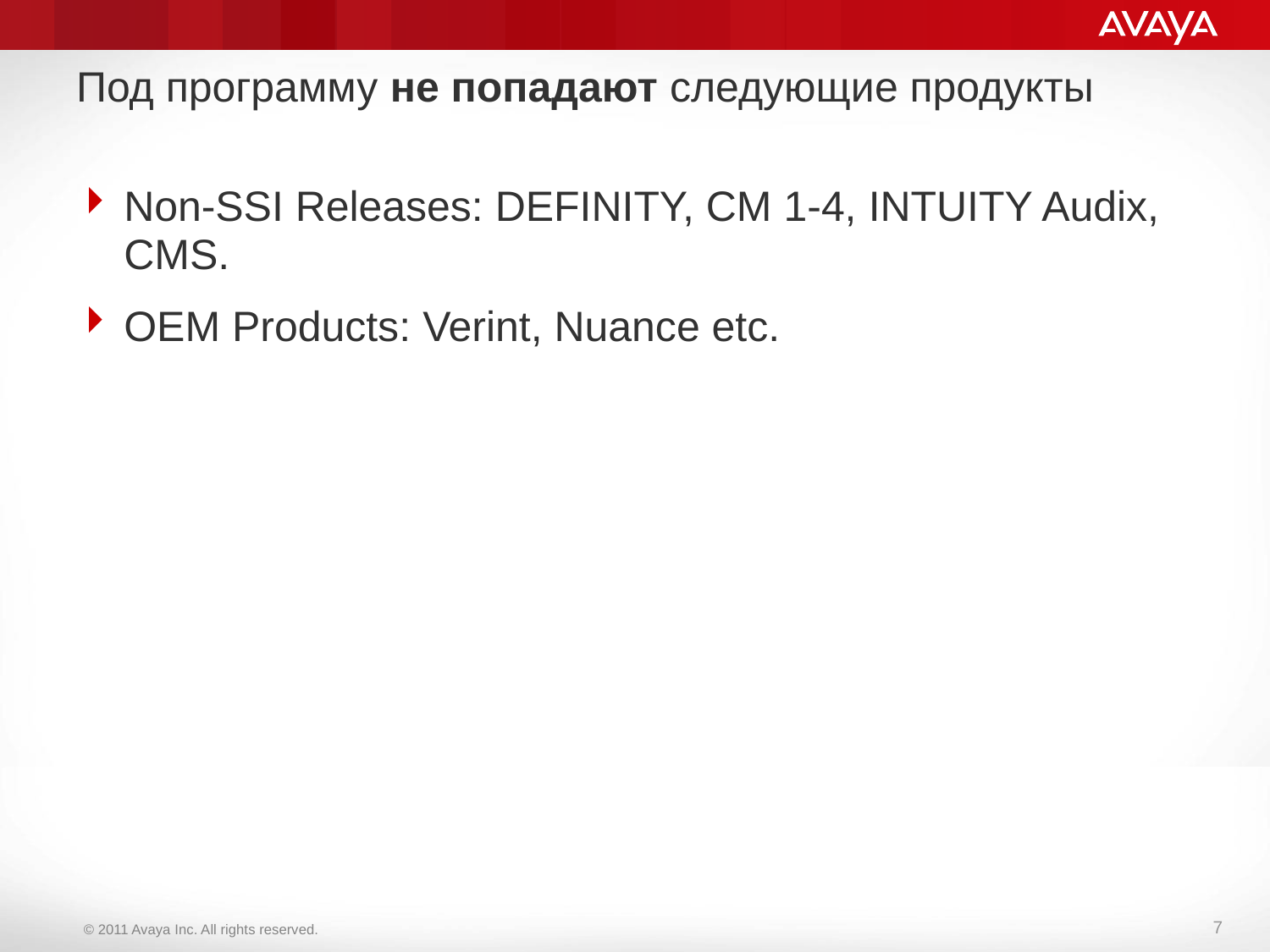

# Под программу не попадают следующие продукты
Non-SSI Releases: DEFINITY, CM 1-4, INTUITY Audix, CMS.
OEM Products: Verint, Nuance etc.